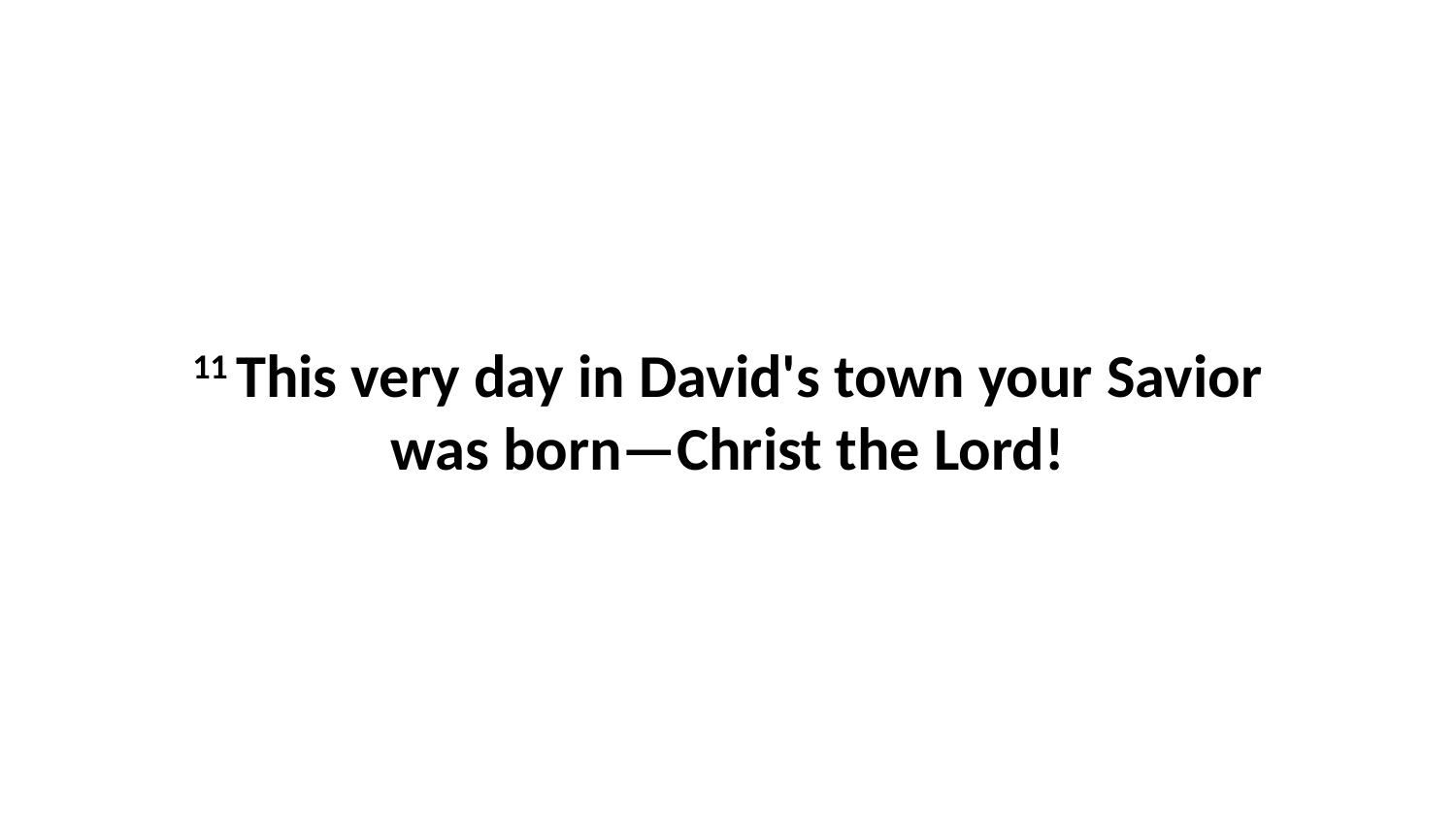

11 This very day in David's town your Savior was born—Christ the Lord!